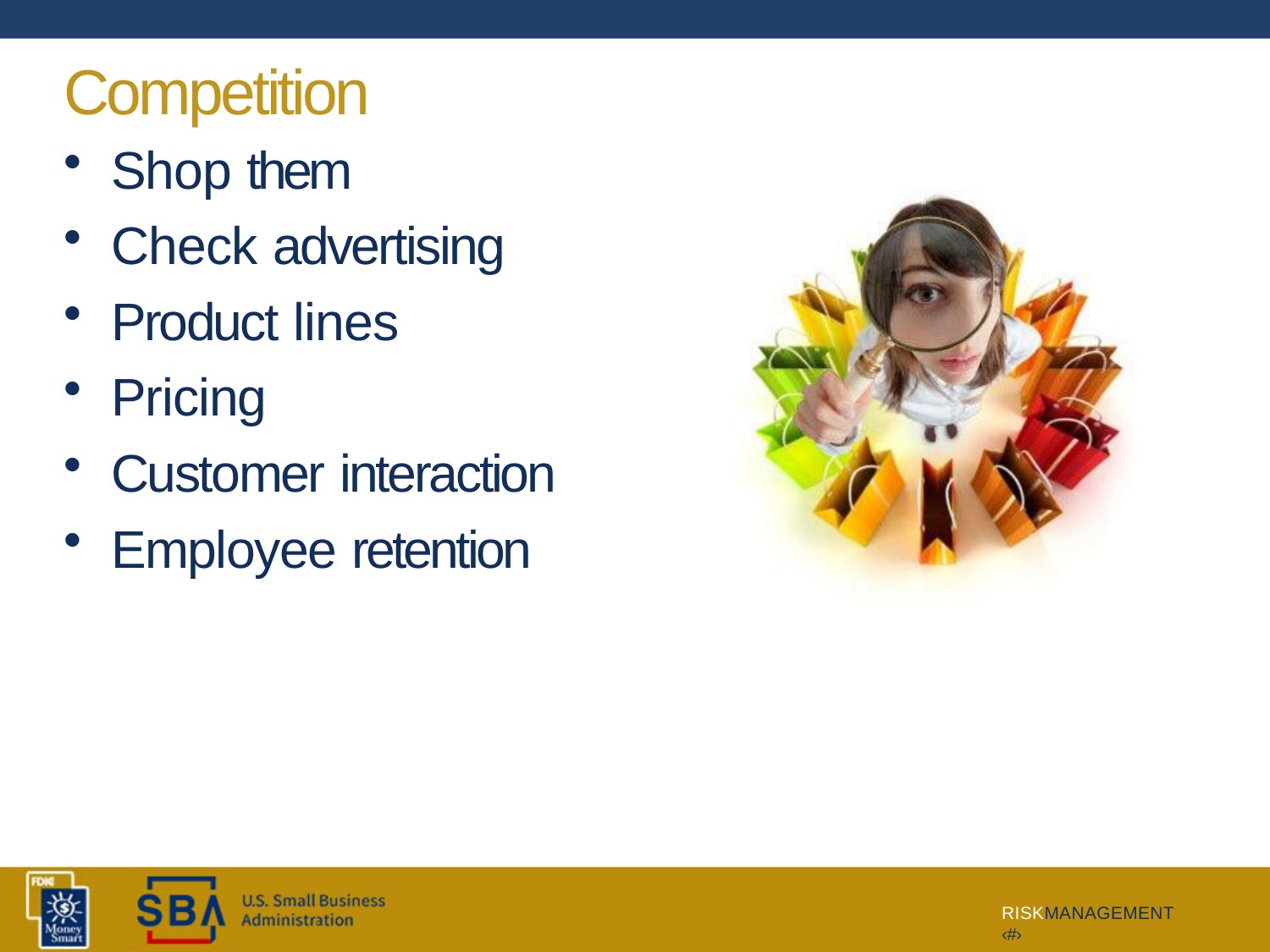

# Competition
Shop them
Check advertising
Product lines
Pricing
Customer interaction
Employee retention

RISKMANAGEMENT ‹#›